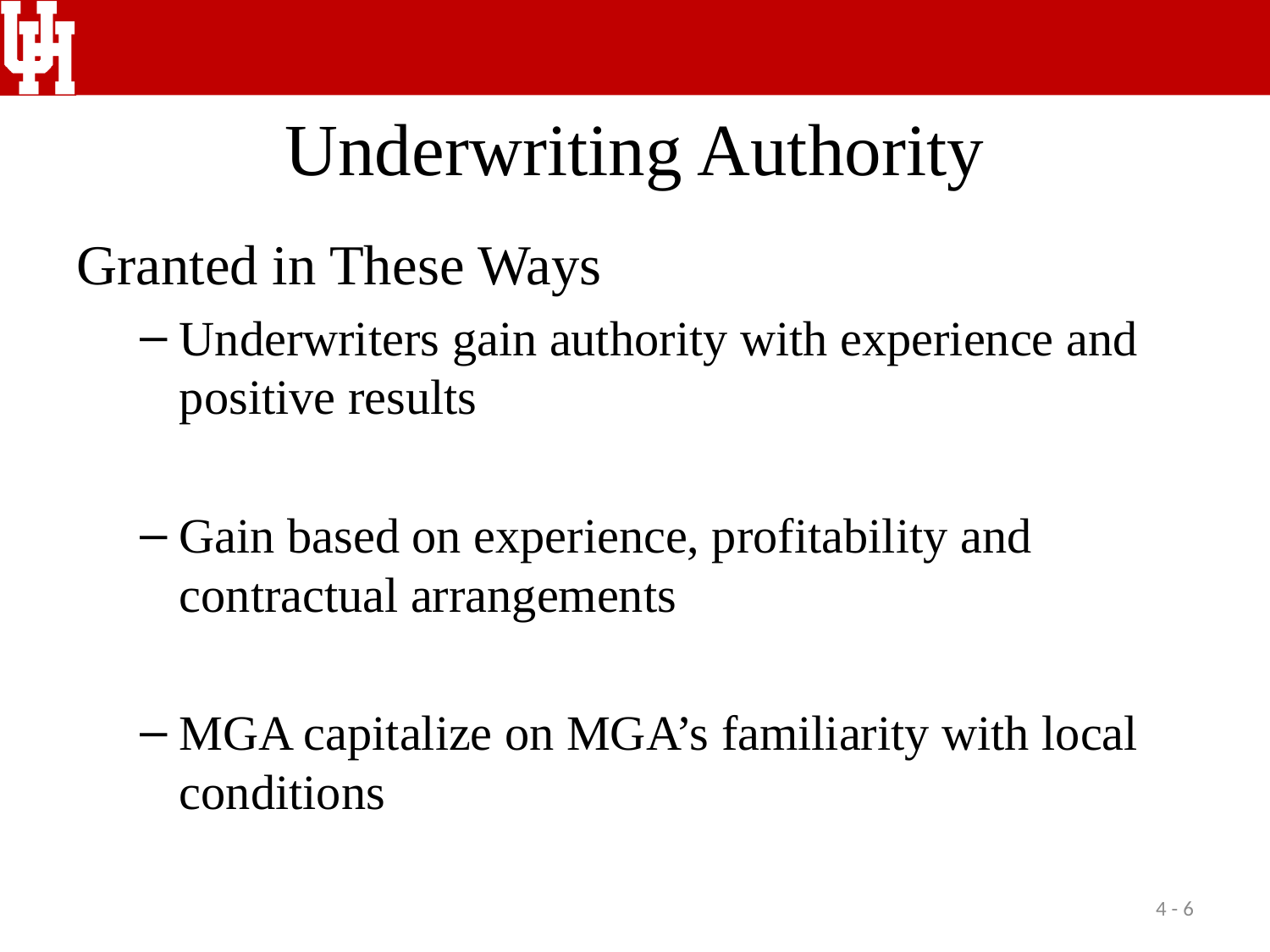

# Underwriting Authority
Granted in These Ways
Underwriters gain authority with experience and positive results

Gain based on experience, profitability and contractual arrangements

MGA capitalize on MGA’s familiarity with local conditions
4 - 6